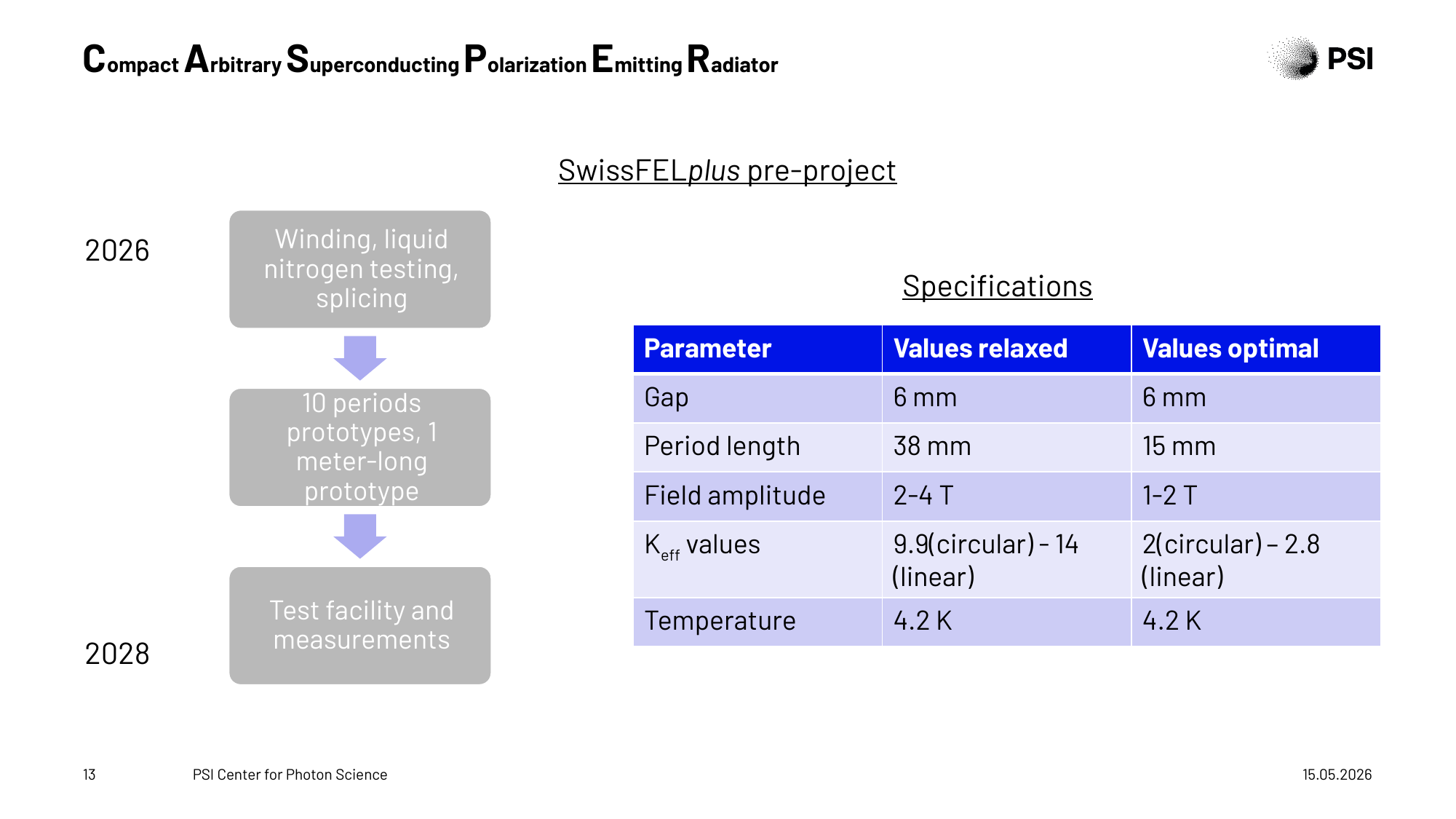

# Compact Arbitrary Superconducting Polarization Emitting Radiator
SwissFELplus pre-project
Winding, liquid nitrogen testing, splicing

10 periods prototypes, 1 meter-long prototype

Test facility and measurements
2026
Specifications
| Parameter | Values relaxed | Values optimal |
| --- | --- | --- |
| Gap | 6 mm | 6 mm |
| Period length | 38 mm | 15 mm |
| Field amplitude | 2-4 T | 1-2 T |
| Keff values | 9.9(circular) - 14 (linear) | 2(circular) – 2.8 (linear) |
| Temperature | 4.2 K | 4.2 K |
2028
13
PSI Center for Photon Science
15.05.2026